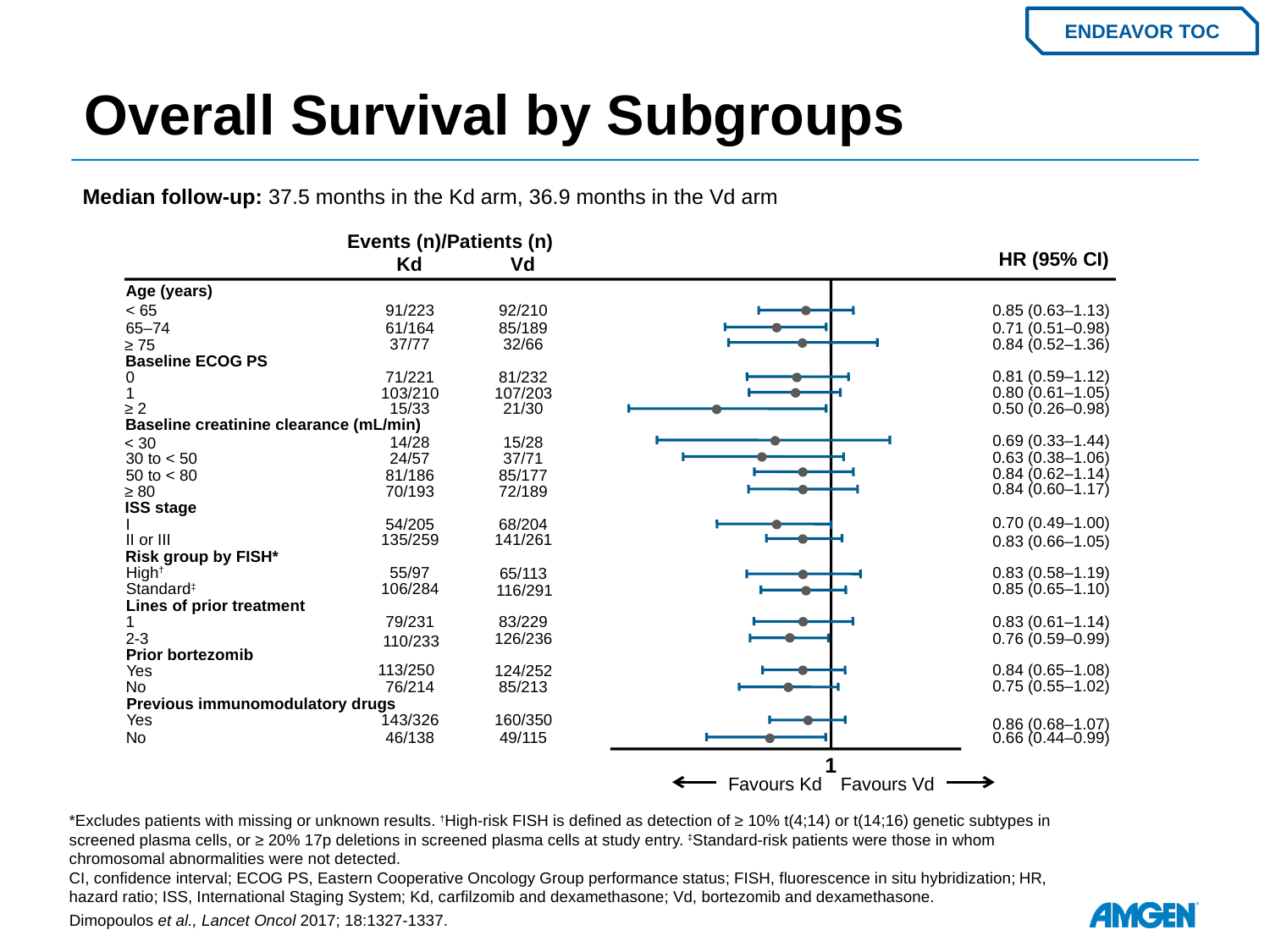

# Overall Survival by Subgroups
ENDEAVOR TOC
Median follow-up: 37.5 months in the Kd arm, 36.9 months in the Vd arm
Events (n)/Patients (n)
Kd
Vd
HR (95% CI)

Age (years)
< 65
91/223
92/210
0.85 (0.63–1.13)

65–74
61/164
85/189
0.71 (0.51–0.98)

0.84 (0.52–1.36)
37/77
32/66
≥ 75

Baseline ECOG PS
0.81 (0.59–1.12)
0
71/221
81/232

0.80 (0.61–1.05)
1
103/210
107/203

≥ 2
15/33
21/30
0.50 (0.26–0.98)

Baseline creatinine clearance (mL/min)
0.69 (0.33–1.44)
14/28
15/28
< 30

0.63 (0.38–1.06)
30 to < 50
24/57
37/71

0.84 (0.62–1.14)
50 to < 80
81/186
85/177

0.84 (0.60–1.17)
≥ 80
70/193
72/189

ISS stage
0.70 (0.49–1.00)
I
54/205
68/204

II or III
135/259
141/261
0.83 (0.66–1.05)

Risk group by FISH*
0.83 (0.58–1.19)
High†
55/97
65/113

Standard‡
106/284
0.85 (0.65–1.10)
116/291

Lines of prior treatment
1
79/231
83/229
0.83 (0.61–1.14)

2-3
126/236
0.76 (0.59–0.99)
110/233

Prior bortezomib
113/250
0.84 (0.65–1.08)
Yes
124/252

0.75 (0.55–1.02)
No
76/214
85/213

Previous immunomodulatory drugs
Yes
143/326
160/350
0.86 (0.68–1.07)

No
46/138
49/115
0.66 (0.44–0.99)

1

Favours Kd
Favours Vd
*Excludes patients with missing or unknown results. †High-risk FISH is defined as detection of ≥ 10% t(4;14) or t(14;16) genetic subtypes in screened plasma cells, or ≥ 20% 17p deletions in screened plasma cells at study entry. ‡Standard-risk patients were those in whom chromosomal abnormalities were not detected.
CI, confidence interval; ECOG PS, Eastern Cooperative Oncology Group performance status; FISH, fluorescence in situ hybridization; HR, hazard ratio; ISS, International Staging System; Kd, carfilzomib and dexamethasone; Vd, bortezomib and dexamethasone.
Dimopoulos et al., Lancet Oncol 2017; 18:1327-1337.